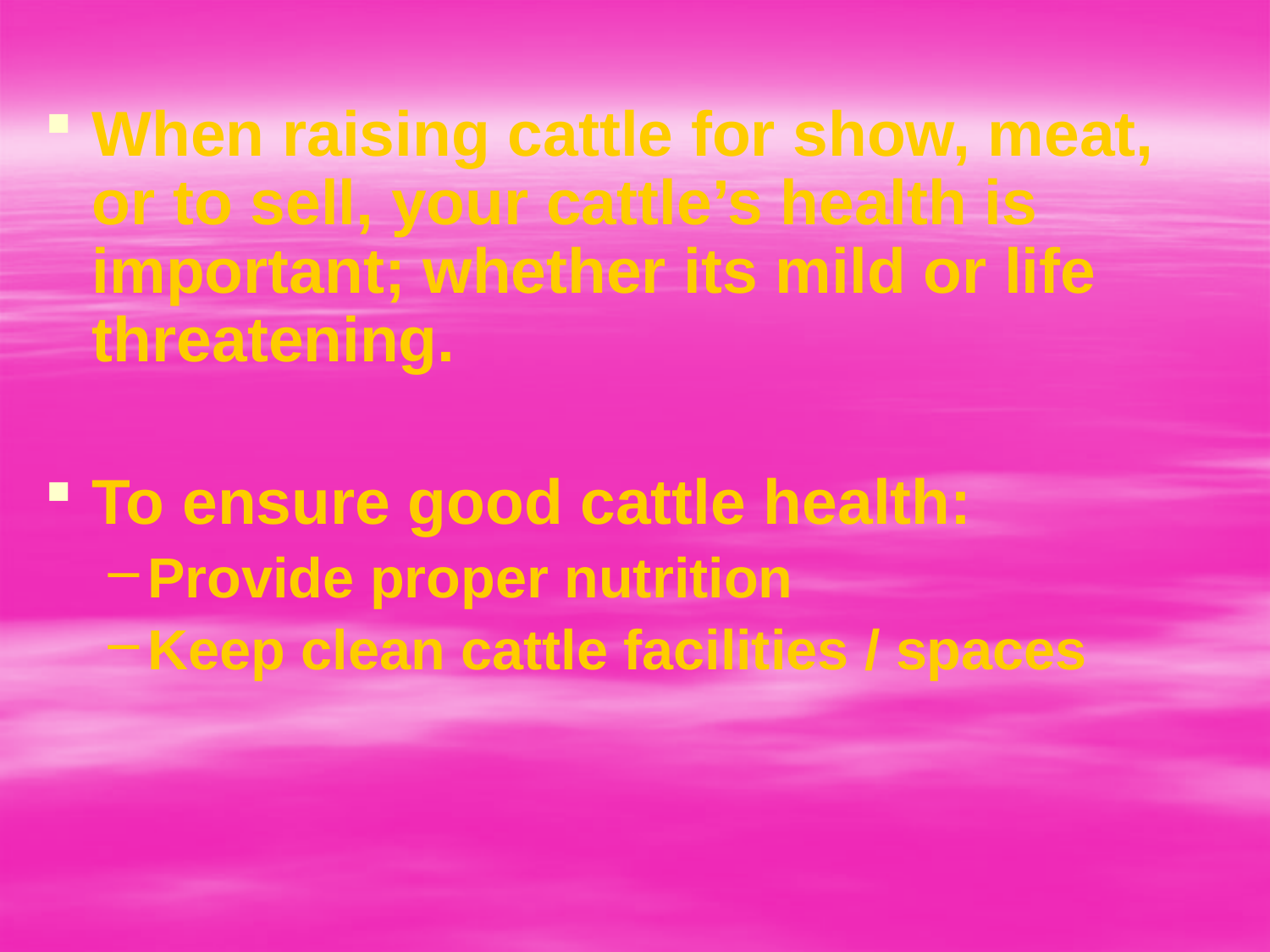

When raising cattle for show, meat, or to sell, your cattle’s health is important; whether its mild or life threatening.

To ensure good cattle health:
Provide proper nutrition
Keep clean cattle facilities / spaces